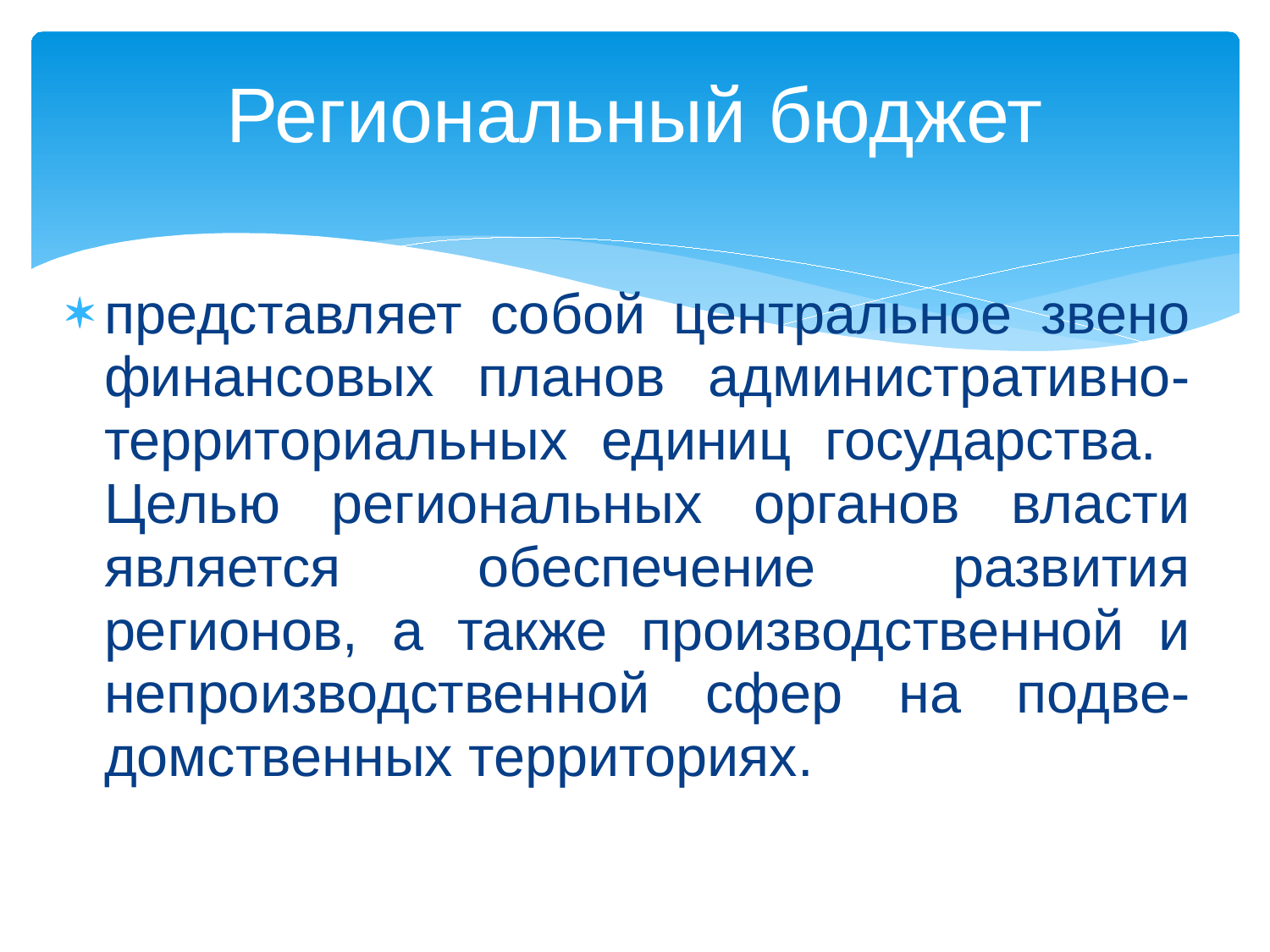

# Региональный бюджет
представляет собой центральное звено финансовых планов административно-территориальных единиц государства.
Целью региональных органов власти является обеспечение развития регионов, а также производственной и непроизводственной сфер на подве-домственных территориях.